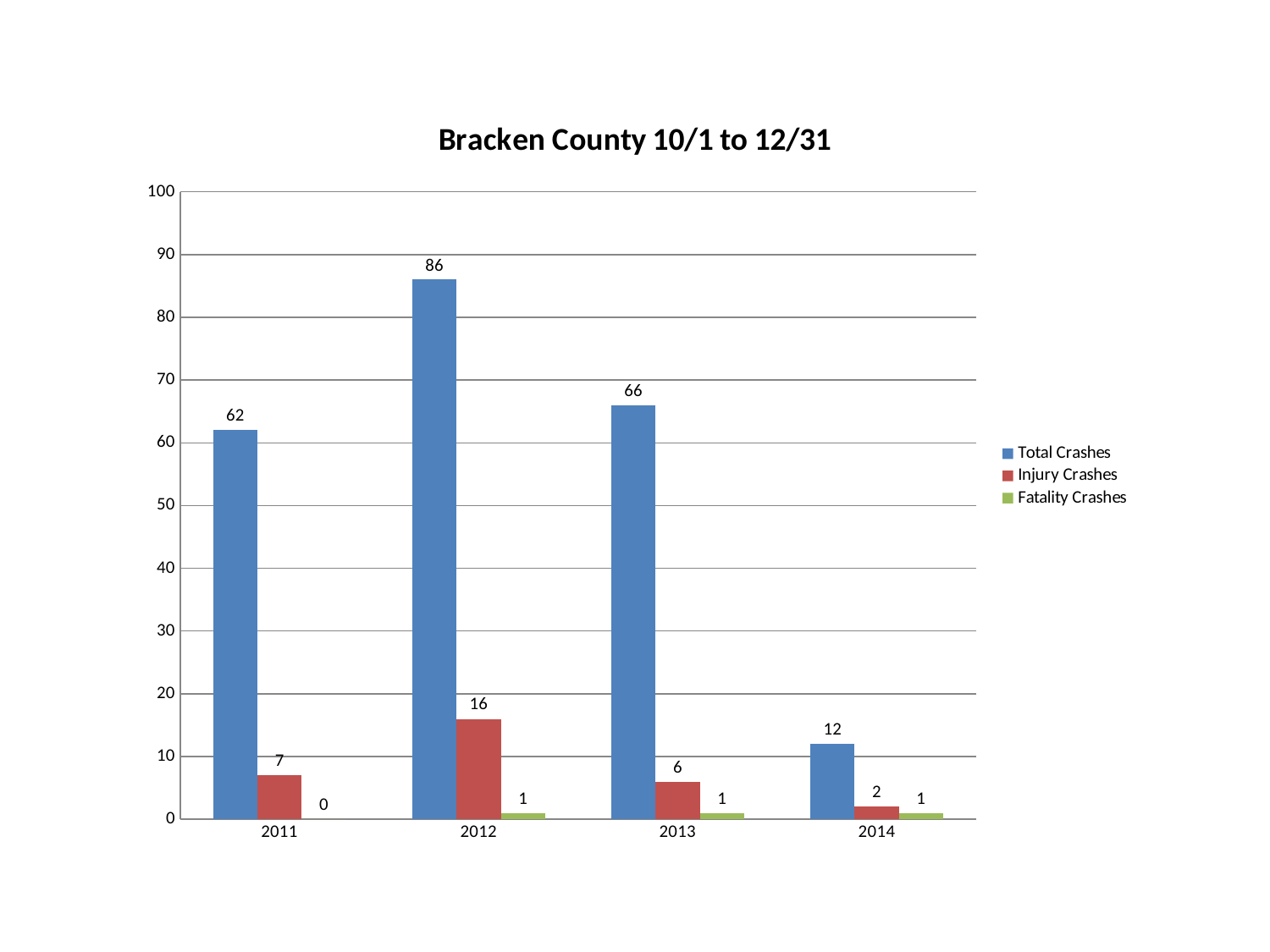

### Chart: Bracken County 10/1 to 12/31

| Category | Total Crashes | Injury Crashes | Fatality Crashes |
|---|---|---|---|
| 2011 | 62.0 | 7.0 | 0.0 |
| 2012 | 86.0 | 16.0 | 1.0 |
| 2013 | 66.0 | 6.0 | 1.0 |
| 2014 | 12.0 | 2.0 | 1.0 |